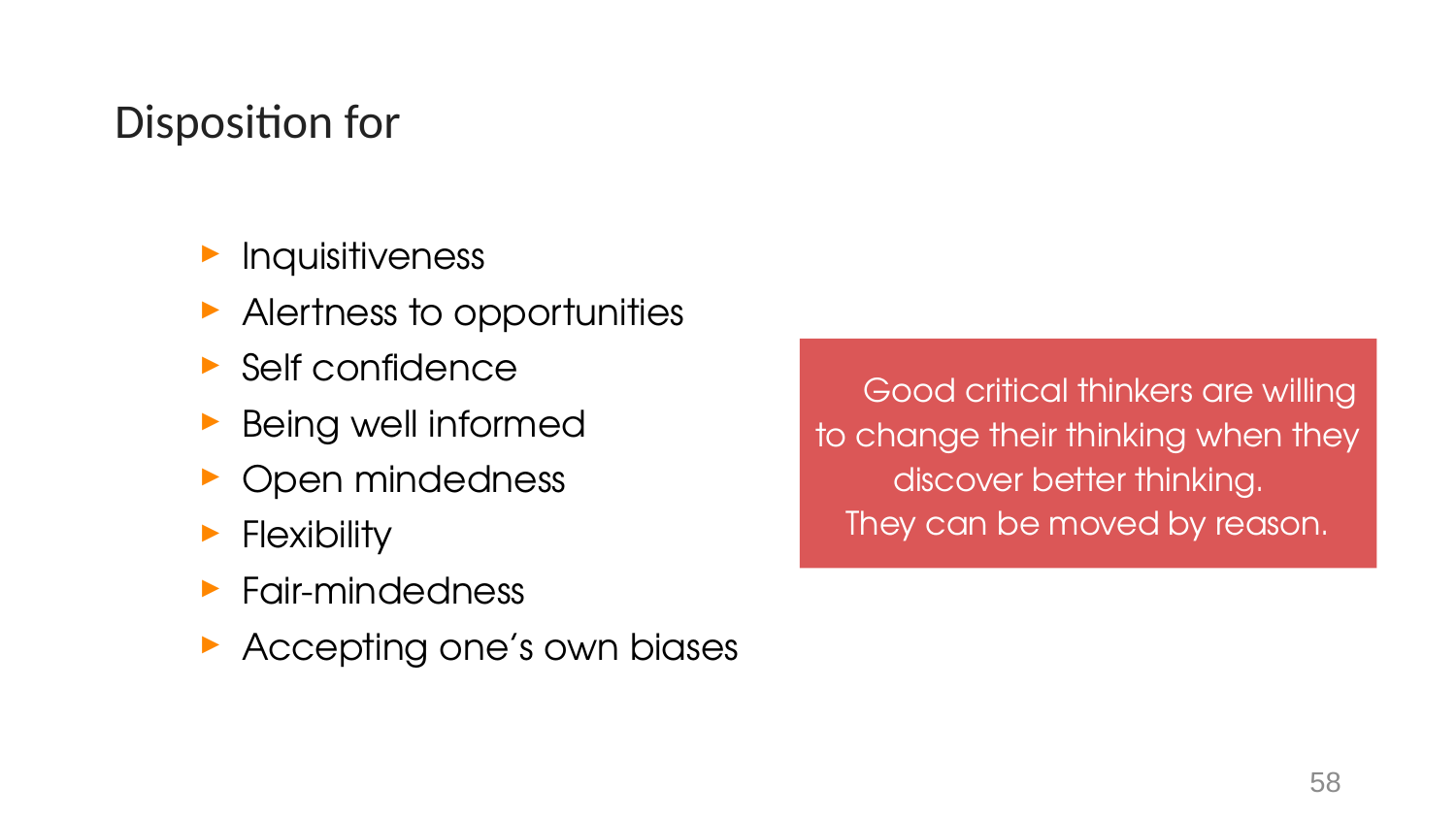

# Disposition for Critical Thinking
Inquisitiveness
Alertness to opportunities
Self confidence
Being well informed
Open mindedness
Flexibility
Fair-mindedness
Accepting one’s own biases
     Good critical thinkers are willing to change their thinking when they discover better thinking.
They can be moved by reason.
58